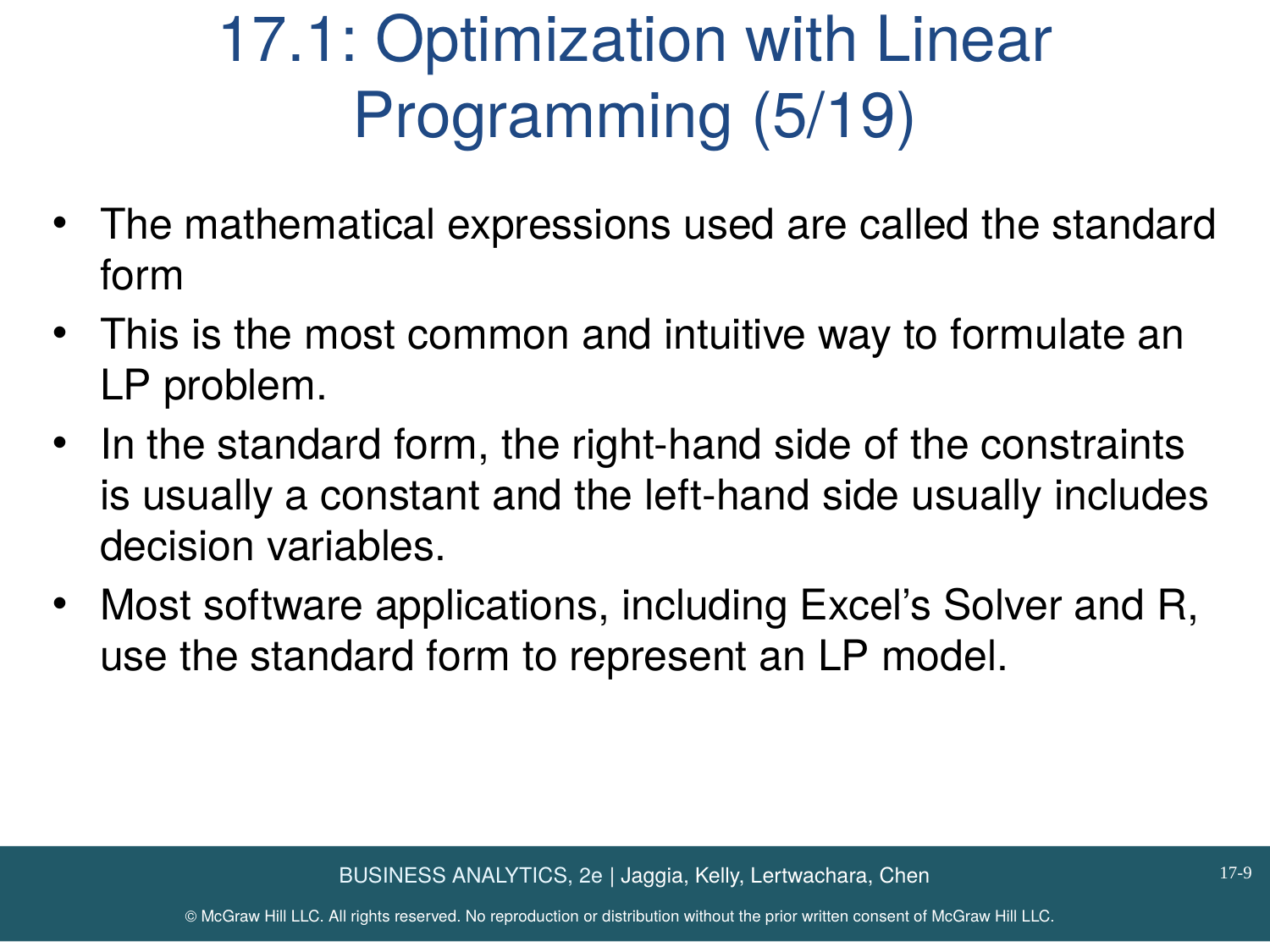

# 17.1: Optimization with Linear Programming (5/19)
The mathematical expressions used are called the standard form
This is the most common and intuitive way to formulate an LP problem.
In the standard form, the right-hand side of the constraints is usually a constant and the left-hand side usually includes decision variables.
Most software applications, including Excel’s Solver and R, use the standard form to represent an LP model.